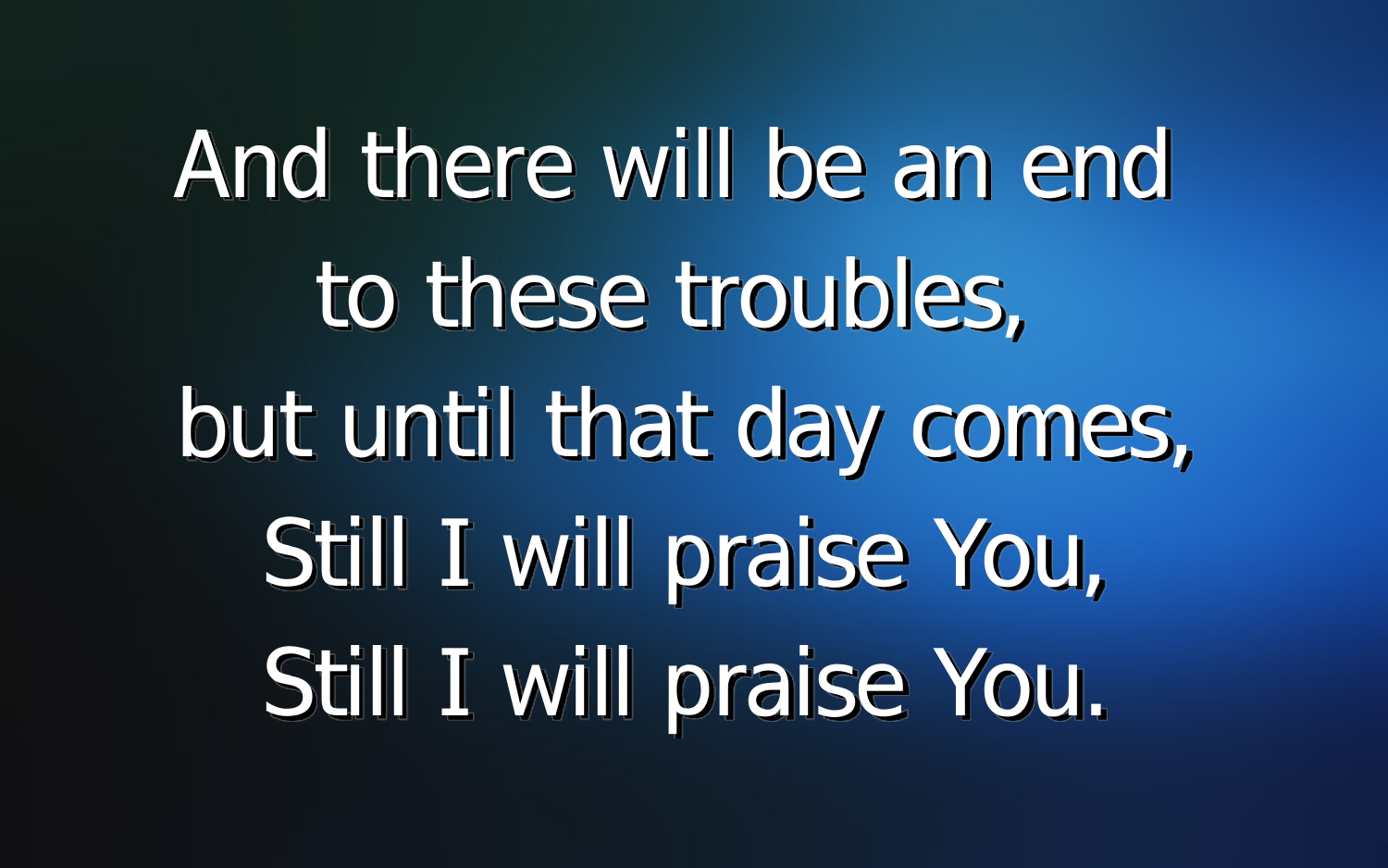

And there will be an end
to these troubles,
but until that day comes,
Still I will praise You,
Still I will praise You.